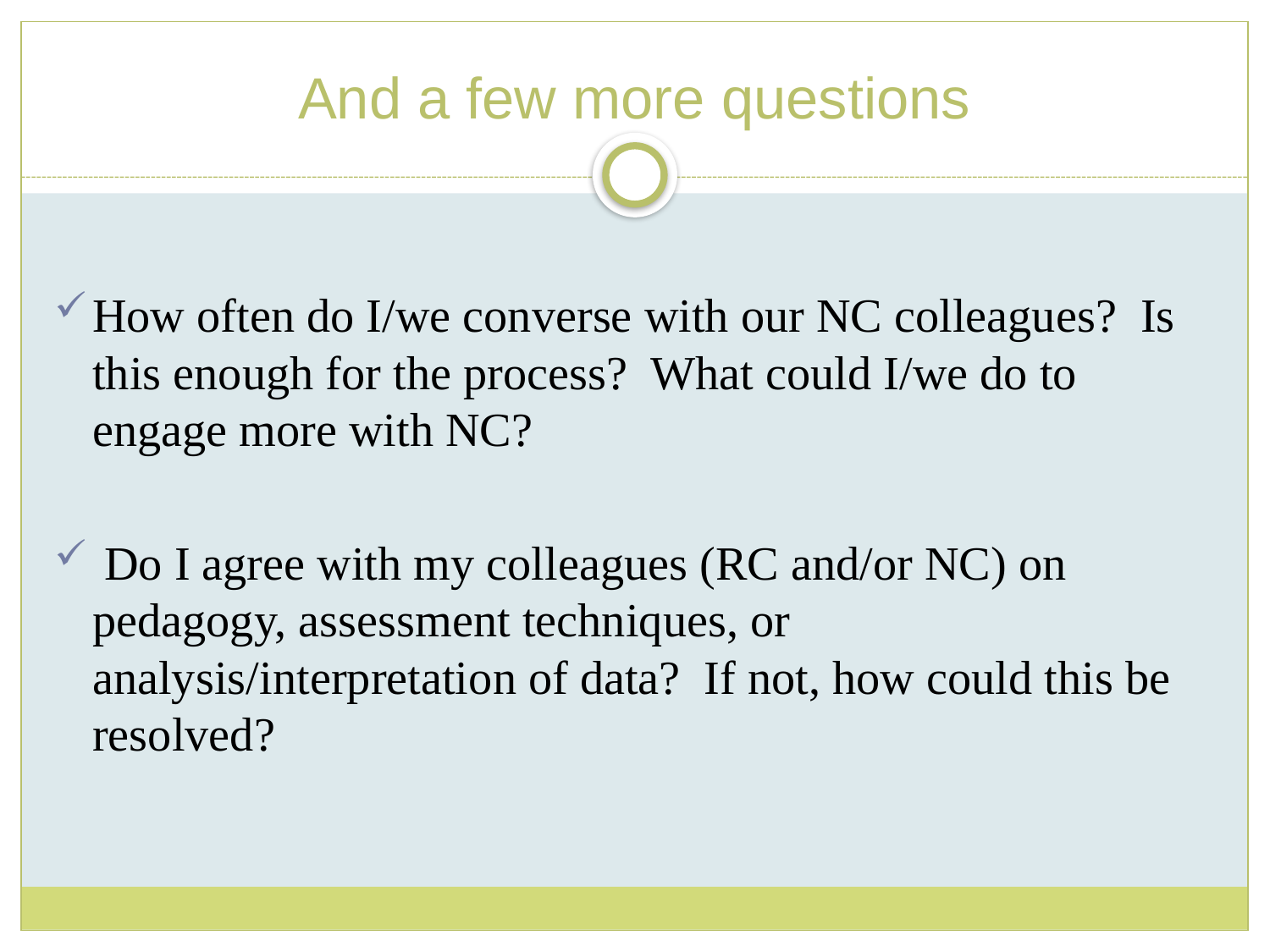

# And a few more questions

How often do I/we converse with our NC colleagues?  Is this enough for the process?  What could I/we do to engage more with NC?

 Do I agree with my colleagues (RC and/or NC) on pedagogy, assessment techniques, or analysis/interpretation of data?  If not, how could this be resolved?